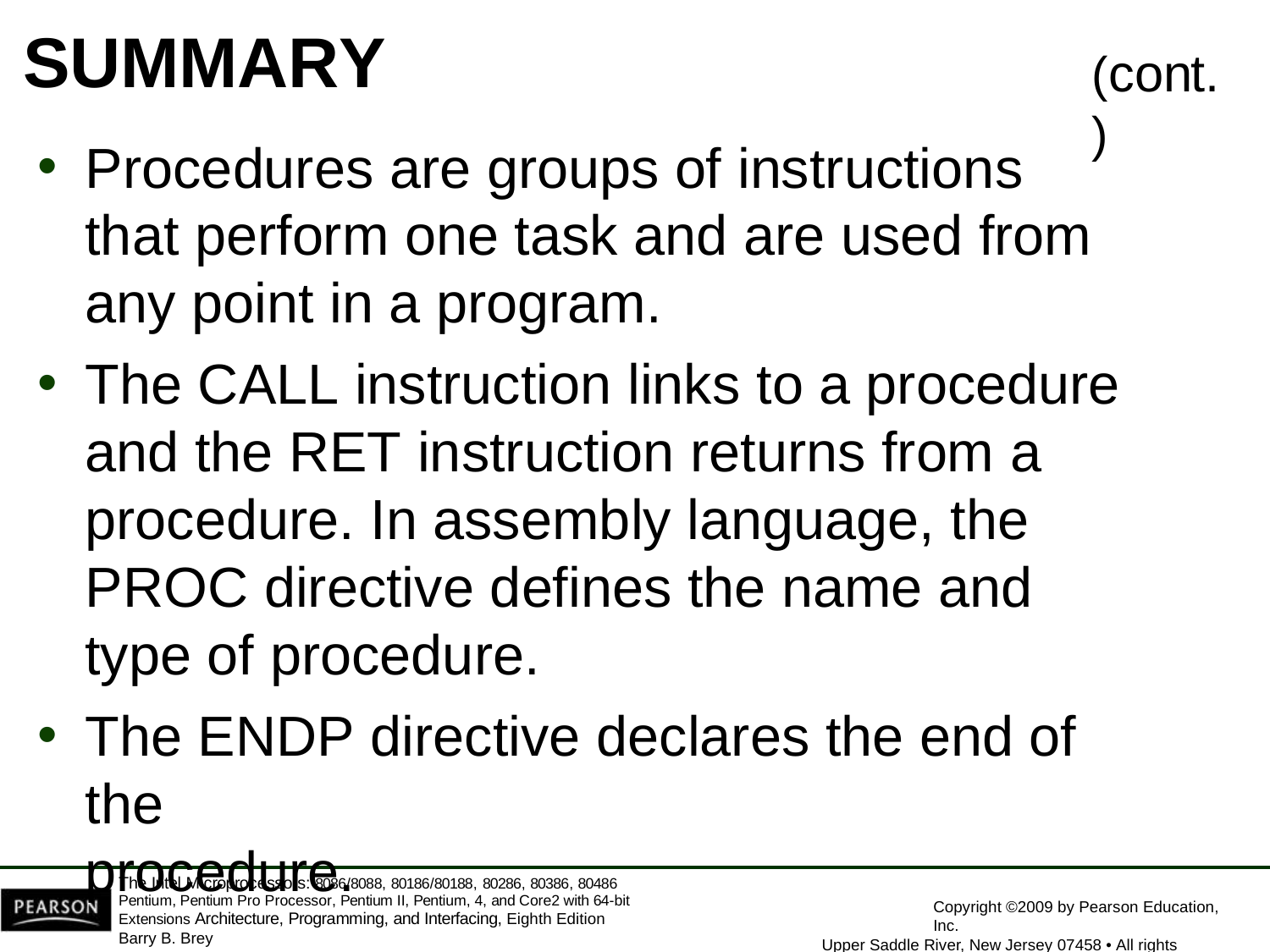

# SUMMARY
(cont.)
Procedures are groups of instructions that perform one task and are used from any point in a program.

The CALL instruction links to a procedure and the RET instruction returns from a procedure. In assembly language, the PROC directive defines the name and type of procedure.

The ENDP directive declares the end of the
procedure.
The Intel Microprocessors: 8086/8088, 80186/80188, 80286, 80386, 80486 Pentium, Pentium Pro Processor, Pentium II, Pentium, 4, and Core2 with 64-bit Extensions Architecture, Programming, and Interfacing, Eighth Edition
Barry B. Brey
Copyright ©2009 by Pearson Education, Inc.
Upper Saddle River, New Jersey 07458 • All rights reserved.